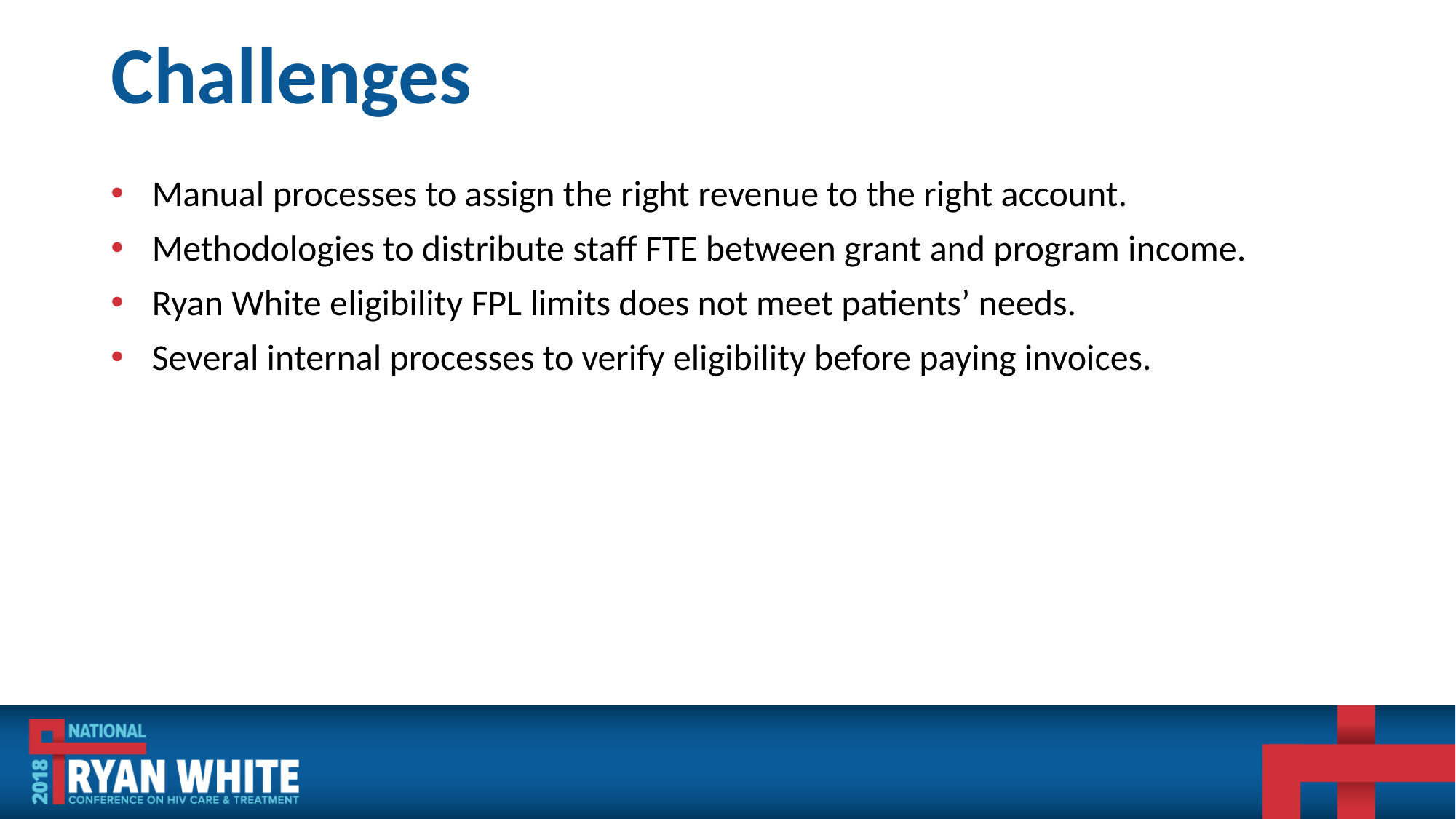

# Challenges
Manual processes to assign the right revenue to the right account.
Methodologies to distribute staff FTE between grant and program income.
Ryan White eligibility FPL limits does not meet patients’ needs.
Several internal processes to verify eligibility before paying invoices.